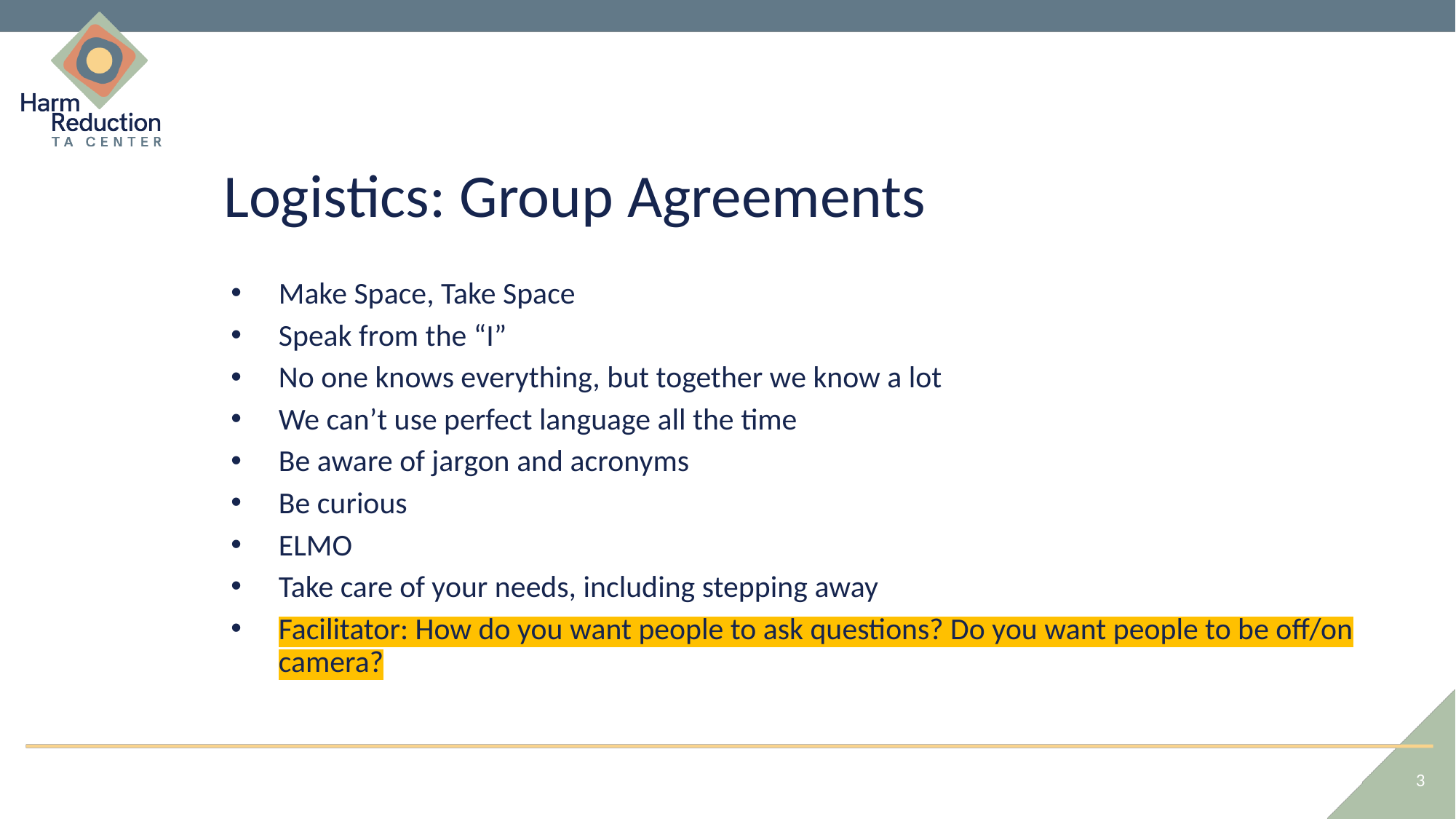

# Logistics: Group Agreements
Make Space, Take Space
Speak from the “I”
No one knows everything, but together we know a lot
We can’t use perfect language all the time
Be aware of jargon and acronyms
Be curious
ELMO
Take care of your needs, including stepping away
Facilitator: How do you want people to ask questions? Do you want people to be off/on camera?
3